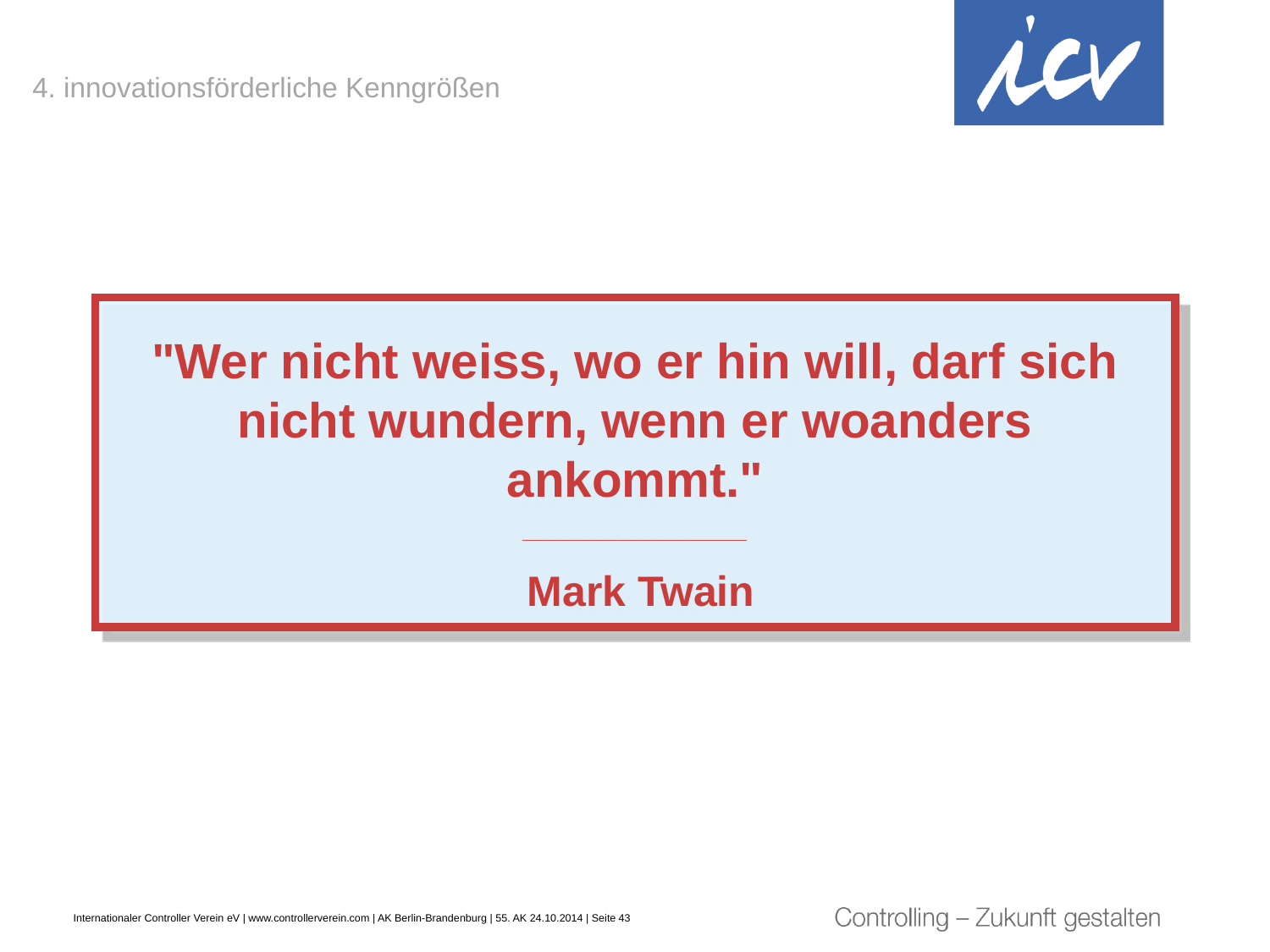

4. innovationsförderliche Kenngrößen
"Wer nicht weiss, wo er hin will, darf sich nicht wundern, wenn er woanders ankommt."
___________________
 Mark Twain